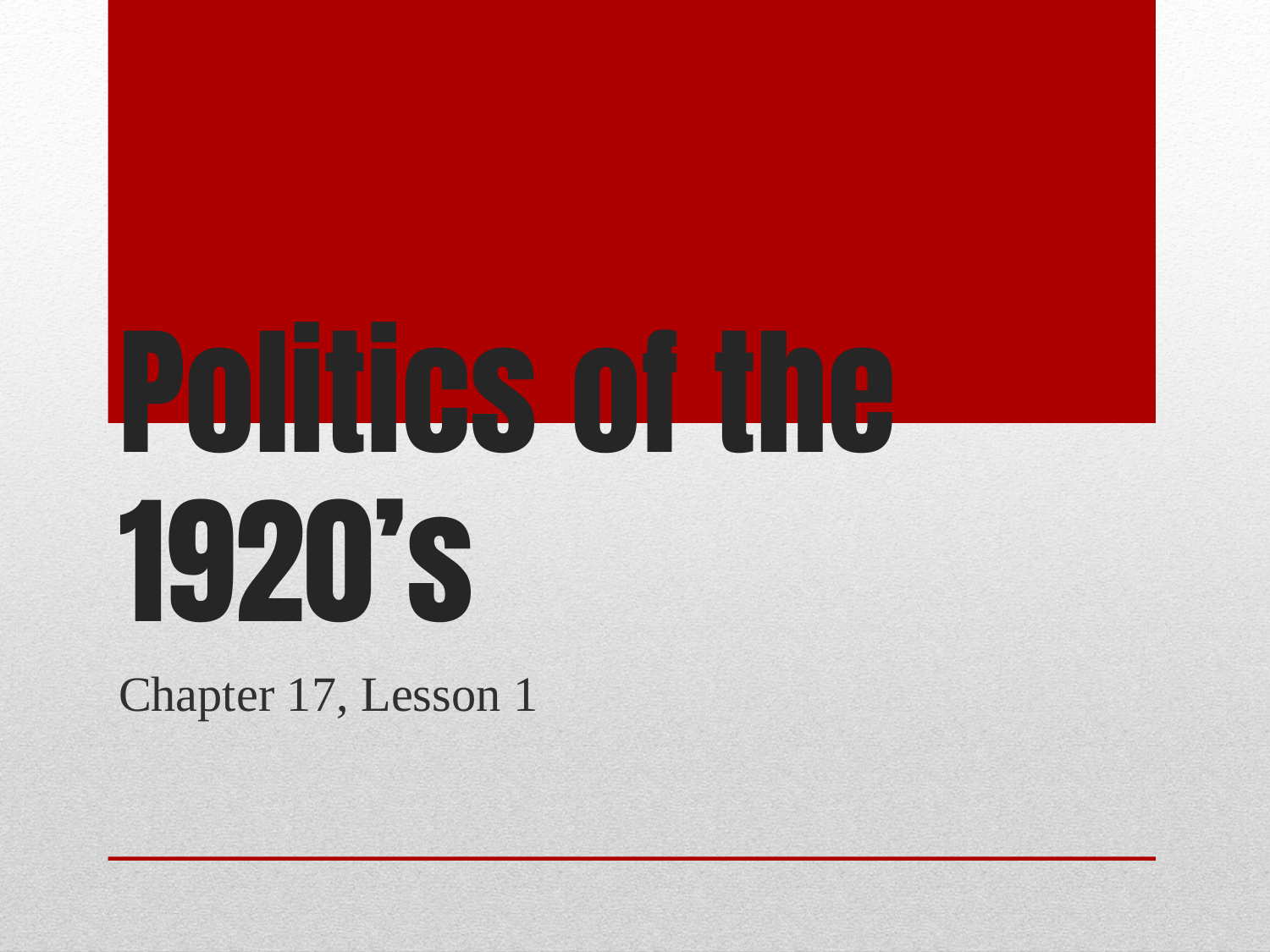

# Politics of the 1920’s
Chapter 17, Lesson 1